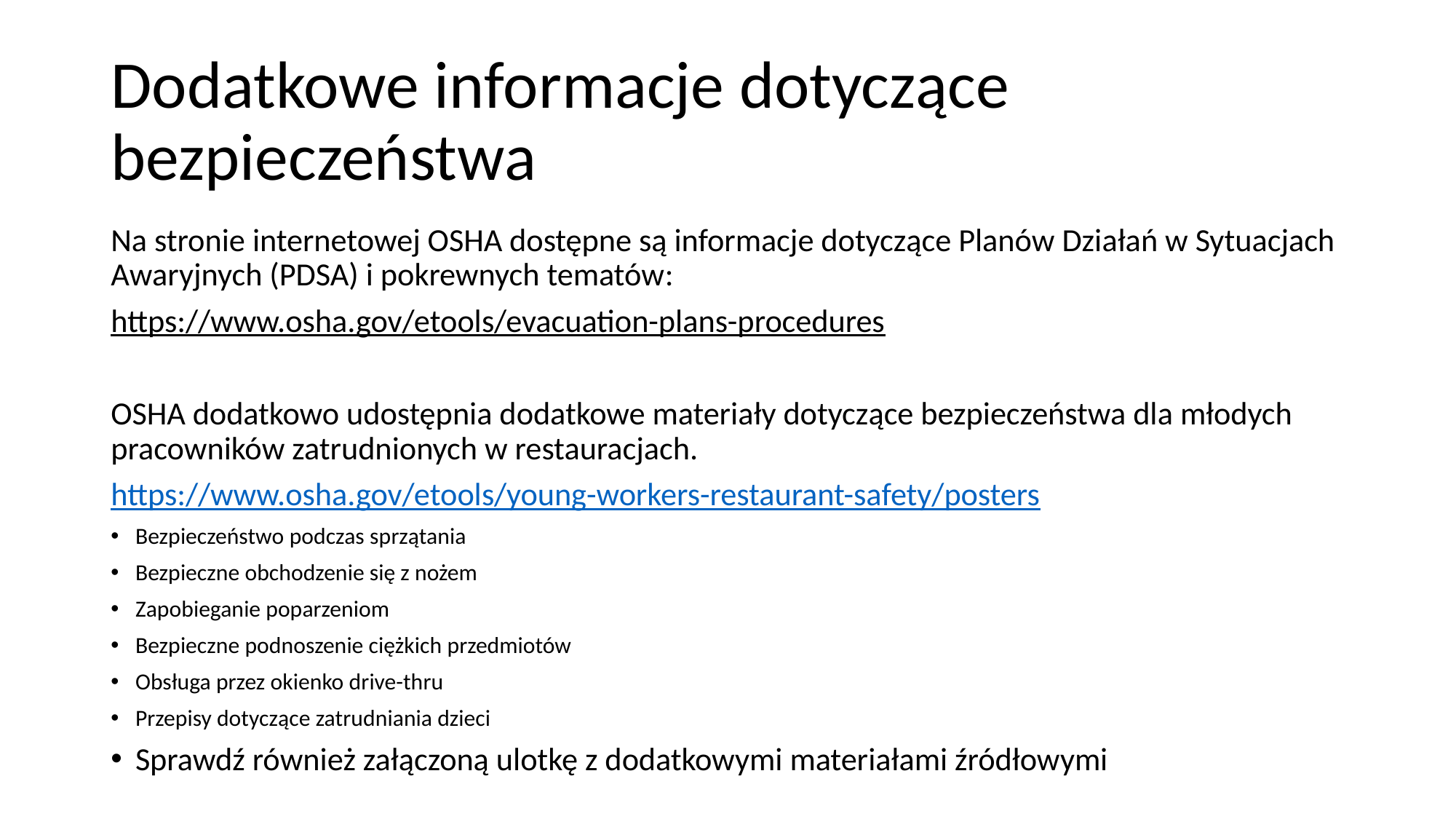

# Dodatkowe informacje dotyczące bezpieczeństwa
Na stronie internetowej OSHA dostępne są informacje dotyczące Planów Działań w Sytuacjach Awaryjnych (PDSA) i pokrewnych tematów:
https://www.osha.gov/etools/evacuation-plans-procedures

OSHA dodatkowo udostępnia dodatkowe materiały dotyczące bezpieczeństwa dla młodych pracowników zatrudnionych w restauracjach.
https://www.osha.gov/etools/young-workers-restaurant-safety/posters
Bezpieczeństwo podczas sprzątania
Bezpieczne obchodzenie się z nożem
Zapobieganie poparzeniom
Bezpieczne podnoszenie ciężkich przedmiotów
Obsługa przez okienko drive-thru
Przepisy dotyczące zatrudniania dzieci
Sprawdź również załączoną ulotkę z dodatkowymi materiałami źródłowymi